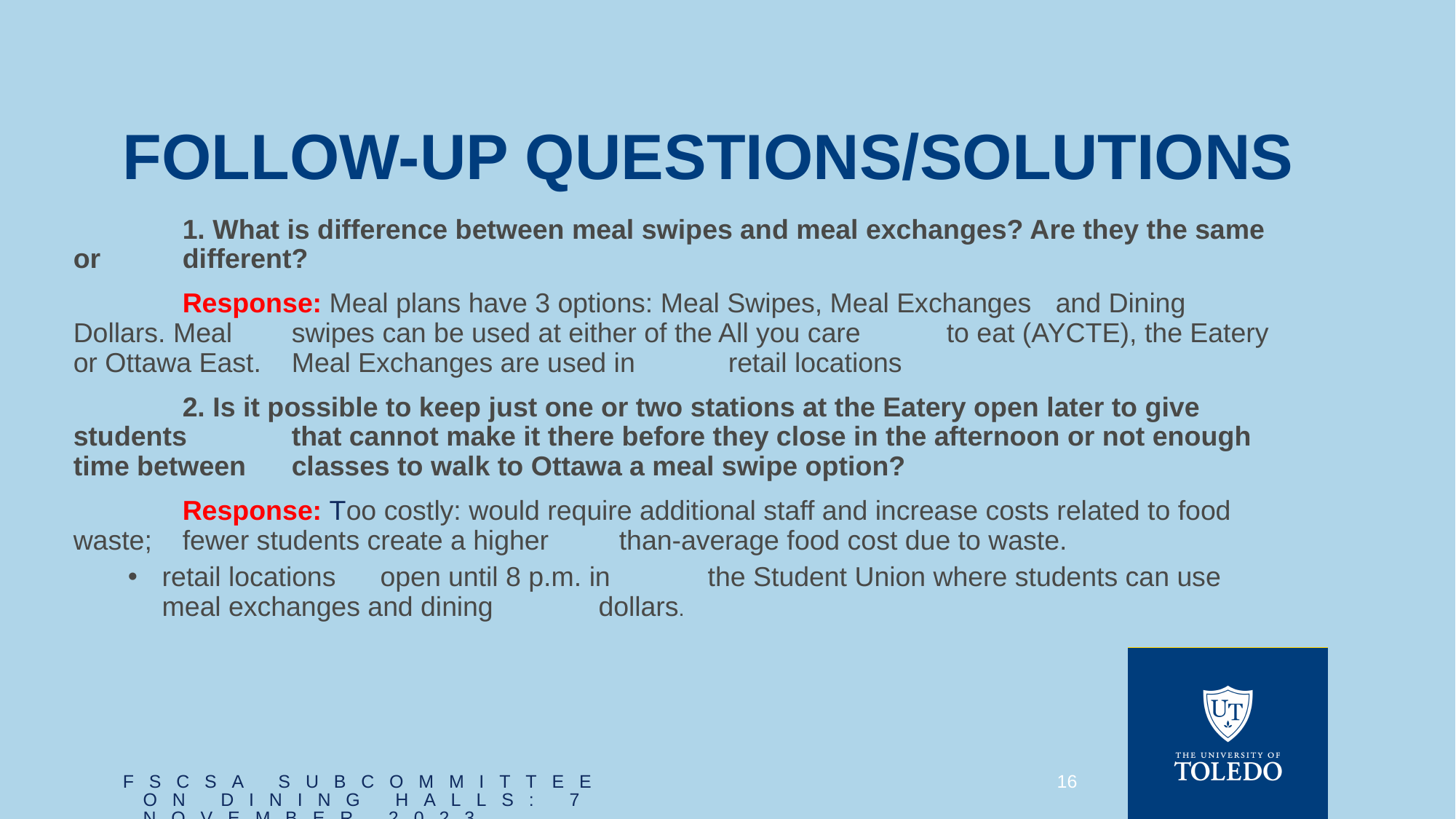

1. What is difference between meal swipes and meal exchanges? Are they the same or   	different?
	Response: Meal plans have 3 options: Meal Swipes, Meal Exchanges 	and Dining Dollars. Meal 	swipes can be used at either of the All you care 	to eat (AYCTE), the Eatery or Ottawa East. 	Meal Exchanges are used in 	retail locations
	2. Is it possible to keep just one or two stations at the Eatery open later to give students 	that cannot make it there before they close in the afternoon or not enough time between 	classes to walk to Ottawa a meal swipe option?
	Response: Too costly: would require additional staff and increase costs related to food waste; 	fewer students create a higher	than-average food cost due to waste.
retail locations 	open until 8 p.m. in 	the Student Union where students can use meal exchanges and dining	dollars.

# Follow-up Questions/Solutions
FSCSA Subcommittee on Dining Halls: 7 November 2023
16